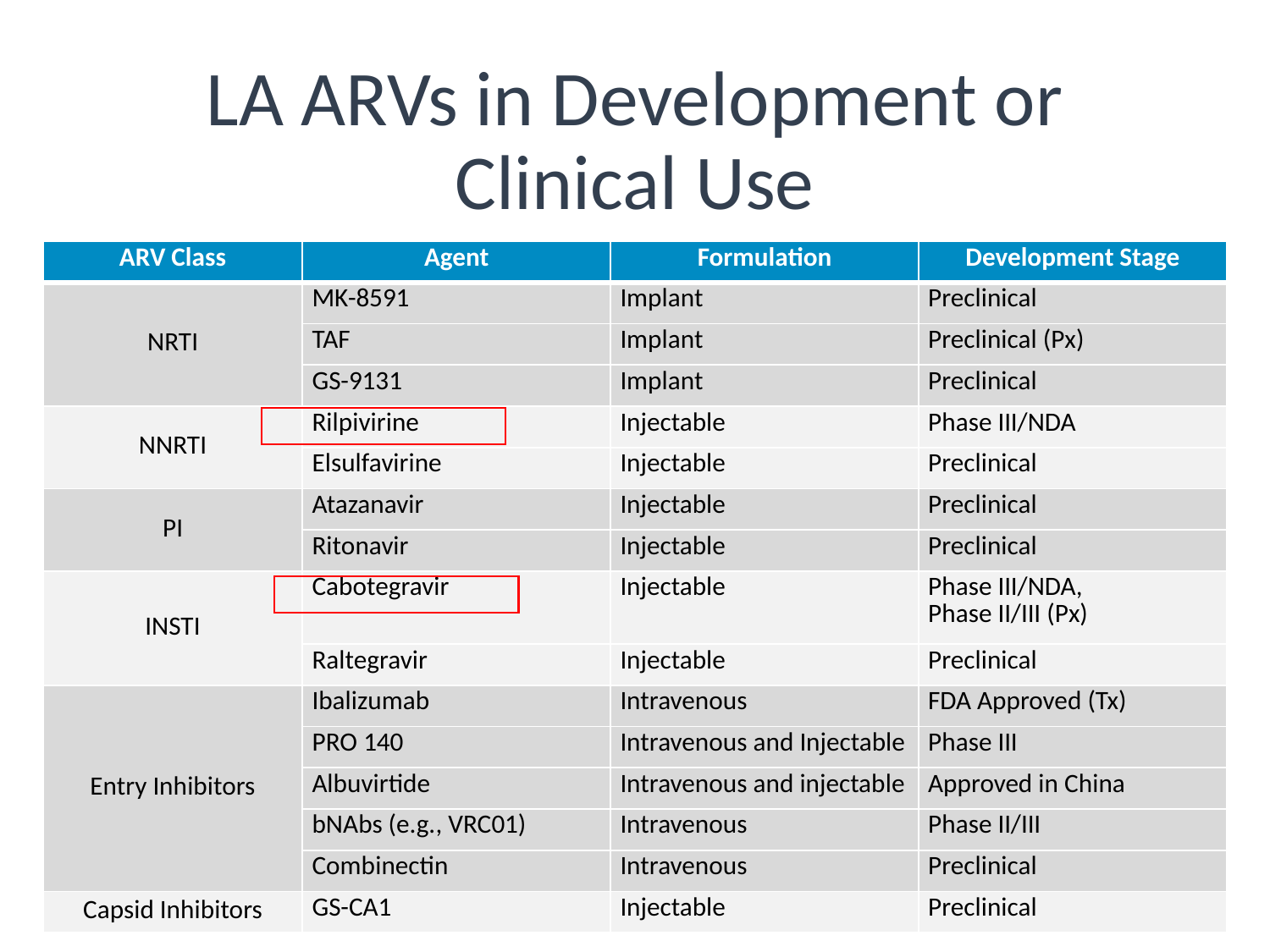

# LA ARVs in Development or Clinical Use
| ARV Class | Agent | Formulation | Development Stage |
| --- | --- | --- | --- |
| NRTI | MK-8591 | Implant | Preclinical |
|  | TAF | Implant | Preclinical (Px) |
|  | GS-9131 | Implant | Preclinical |
| NNRTI | Rilpivirine | Injectable | Phase III/NDA |
|  | Elsulfavirine | Injectable | Preclinical |
| PI | Atazanavir | Injectable | Preclinical |
|  | Ritonavir | Injectable | Preclinical |
| INSTI | Cabotegravir | Injectable | Phase III/NDA, Phase II/III (Px) |
|  | Raltegravir | Injectable | Preclinical |
| Entry Inhibitors | Ibalizumab | Intravenous | FDA Approved (Tx) |
|  | PRO 140 | Intravenous and Injectable | Phase III |
|  | Albuvirtide | Intravenous and injectable | Approved in China |
|  | bNAbs (e.g., VRC01) | Intravenous | Phase II/III |
|  | Combinectin | Intravenous | Preclinical |
| Capsid Inhibitors | GS-CA1 | Injectable | Preclinical |

9